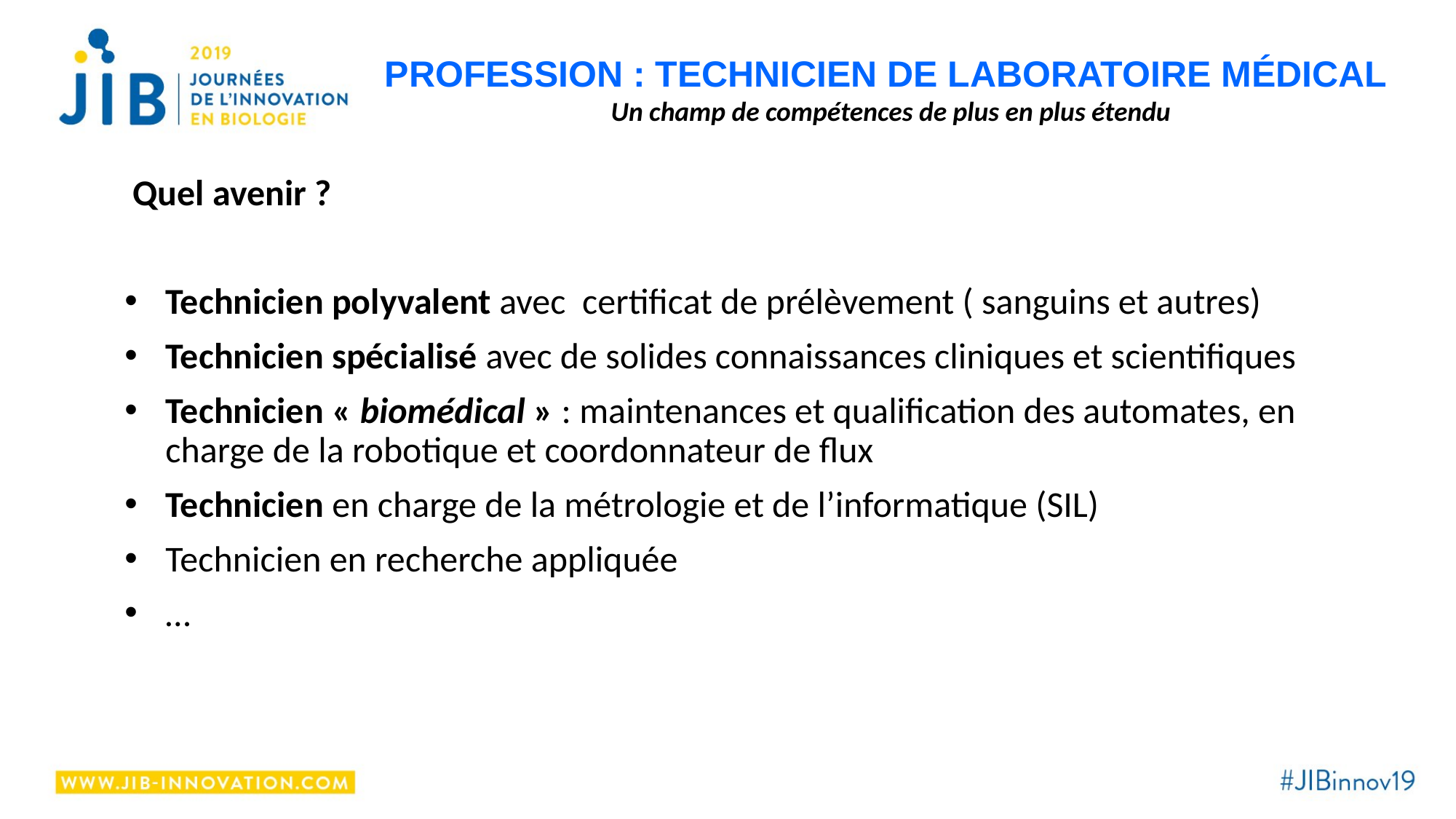

#
PROFESSION : TECHNICIEN DE LABORATOIRE MÉDICAL
Un champ de compétences de plus en plus étendu
 Quel avenir ?

Technicien polyvalent avec  certificat de prélèvement ( sanguins et autres)
Technicien spécialisé avec de solides connaissances cliniques et scientifiques
Technicien « biomédical » : maintenances et qualification des automates, en charge de la robotique et coordonnateur de flux
Technicien en charge de la métrologie et de l’informatique (SIL)
Technicien en recherche appliquée
…